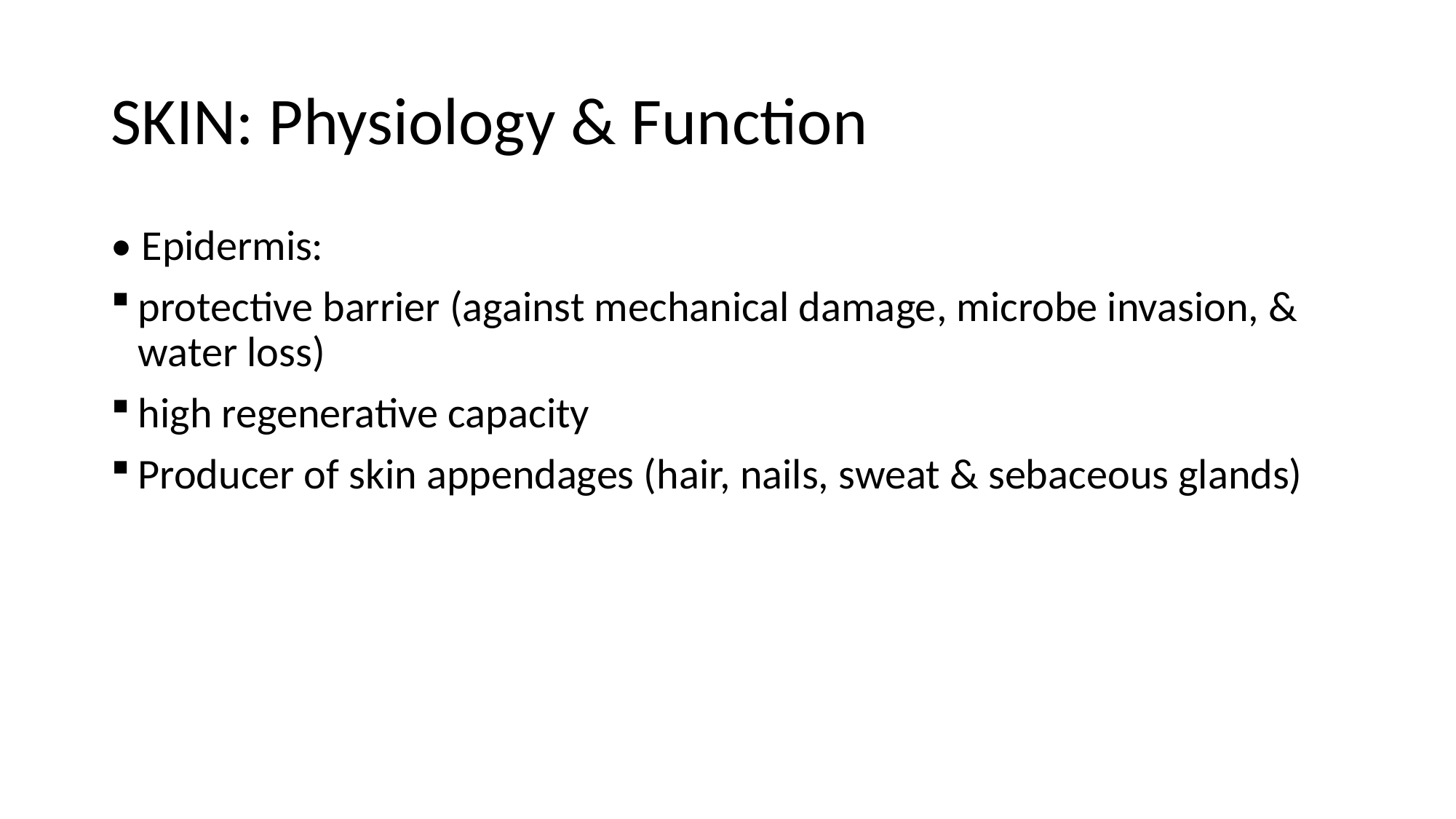

# SKIN: Physiology & Function
• Epidermis:
protective barrier (against mechanical damage, microbe invasion, & water loss)
high regenerative capacity
Producer of skin appendages (hair, nails, sweat & sebaceous glands)